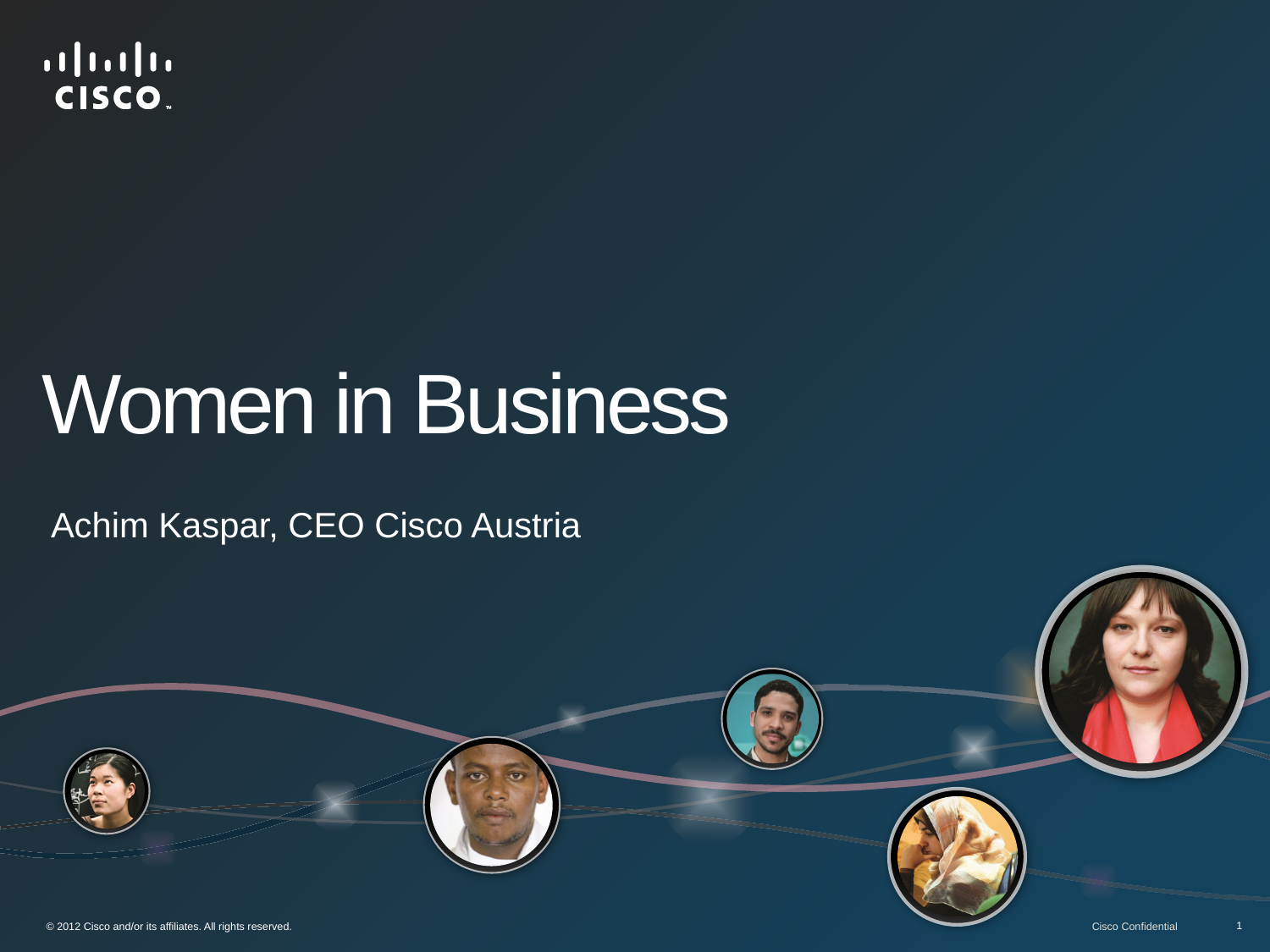

# Women in Business
Achim Kaspar, CEO Cisco Austria